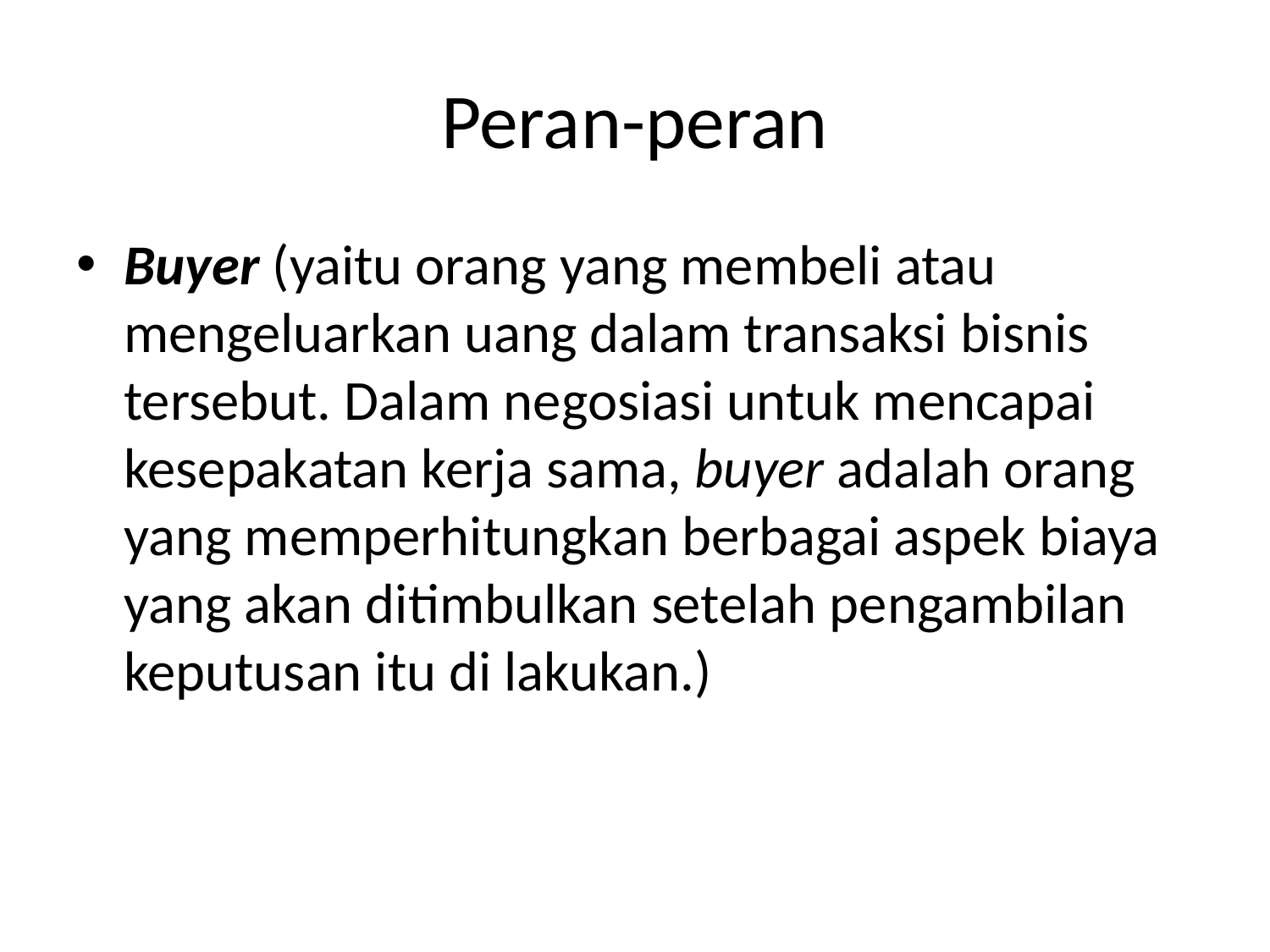

# Peran-peran
Buyer (yaitu orang yang membeli atau mengeluarkan uang dalam transaksi bisnis tersebut. Dalam negosiasi untuk mencapai kesepakatan kerja sama, buyer adalah orang yang memperhitungkan berbagai aspek biaya yang akan ditimbulkan setelah pengambilan keputusan itu di lakukan.)